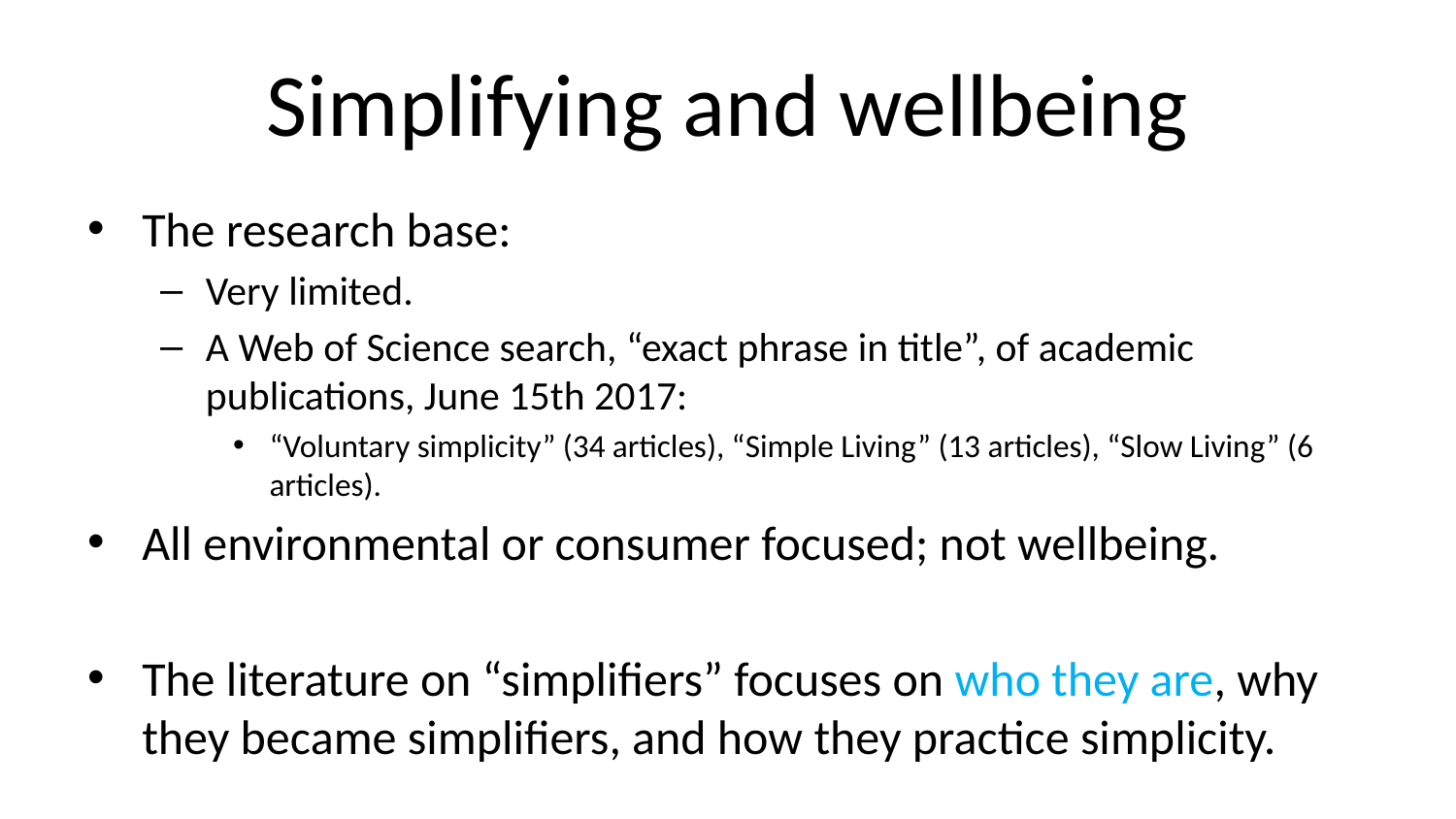

# Simplifying and wellbeing
The research base:
Very limited.
A Web of Science search, “exact phrase in title”, of academic publications, June 15th 2017:
“Voluntary simplicity” (34 articles), “Simple Living” (13 articles), “Slow Living” (6 articles).
All environmental or consumer focused; not wellbeing.

The literature on “simplifiers” focuses on who they are, why they became simplifiers, and how they practice simplicity.